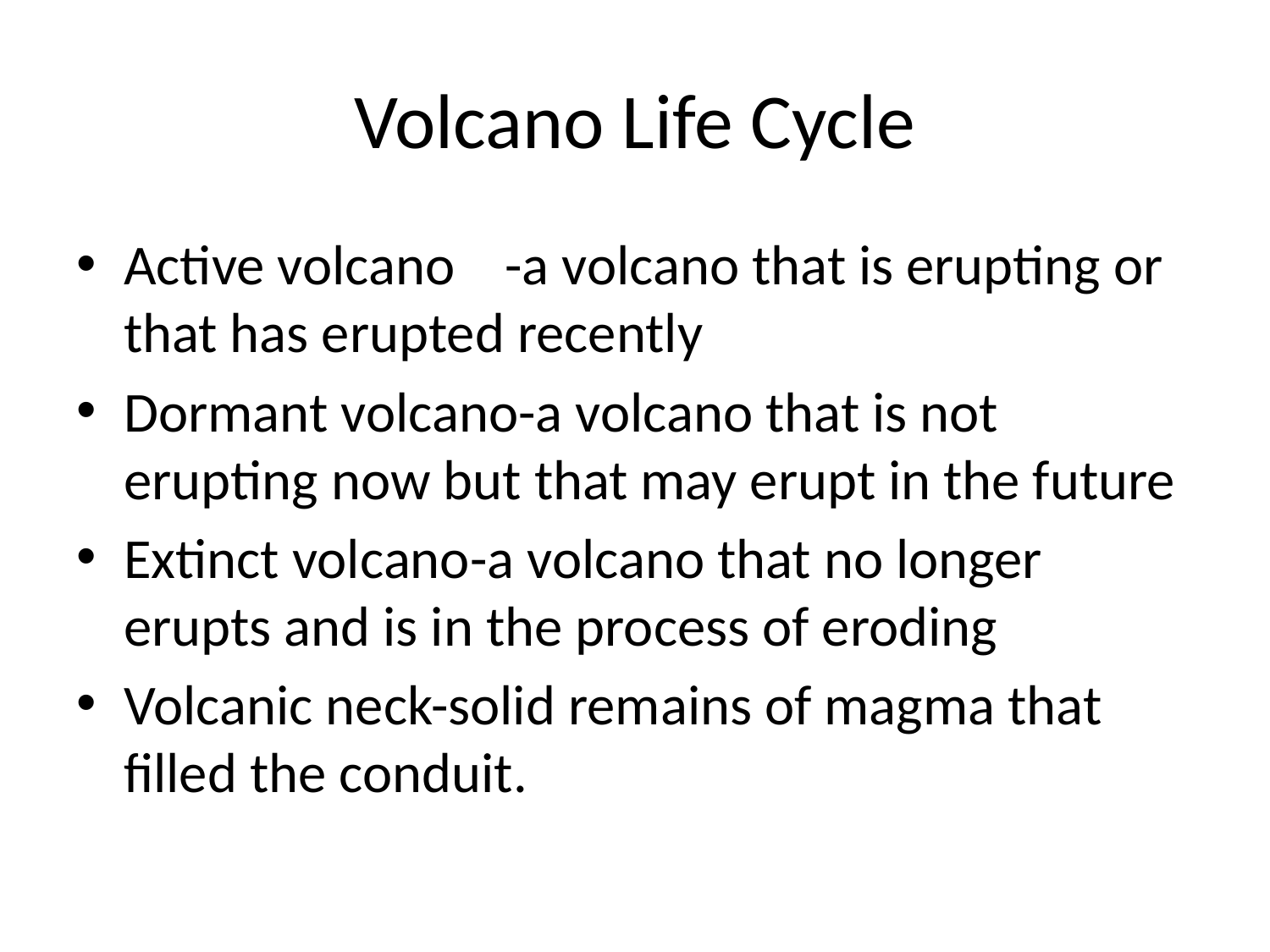

# Volcano Life Cycle
Active volcano	-a volcano that is erupting or that has erupted recently
Dormant volcano-a volcano that is not erupting now but that may erupt in the future
Extinct volcano-a volcano that no longer erupts and is in the process of eroding
Volcanic neck-solid remains of magma that filled the conduit.